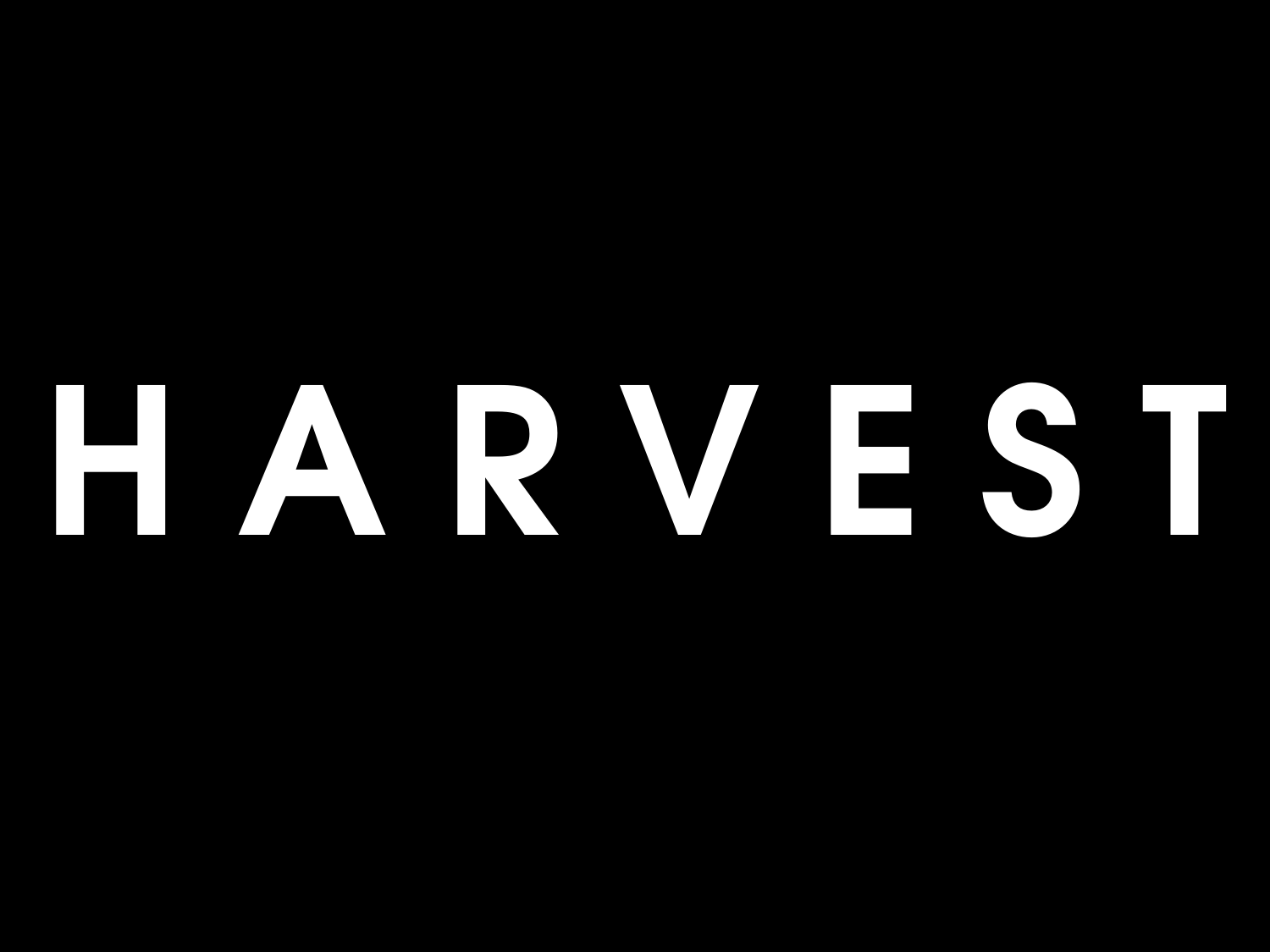

H A R V E S T